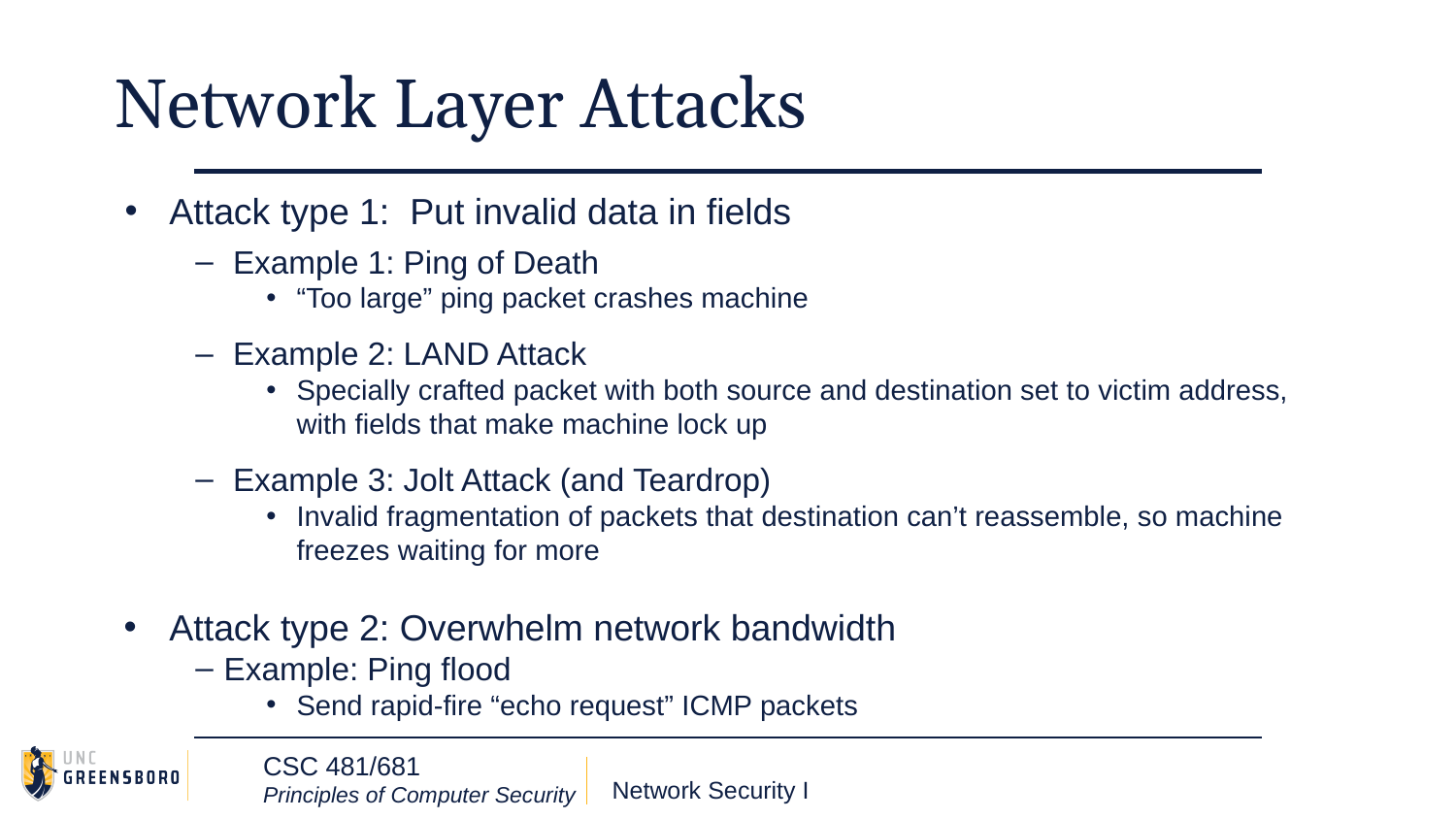

# Network Layer Attacks
Attack type 1:  Put invalid data in fields

Example 1: Ping of Death
“Too large” ping packet crashes machine

Example 2: LAND Attack
Specially crafted packet with both source and destination set to victim address, with fields that make machine lock up

Example 3: Jolt Attack (and Teardrop)
Invalid fragmentation of packets that destination can’t reassemble, so machine freezes waiting for more

Attack type 2: Overwhelm network bandwidth
Example: Ping flood
Send rapid-fire “echo request” ICMP packets